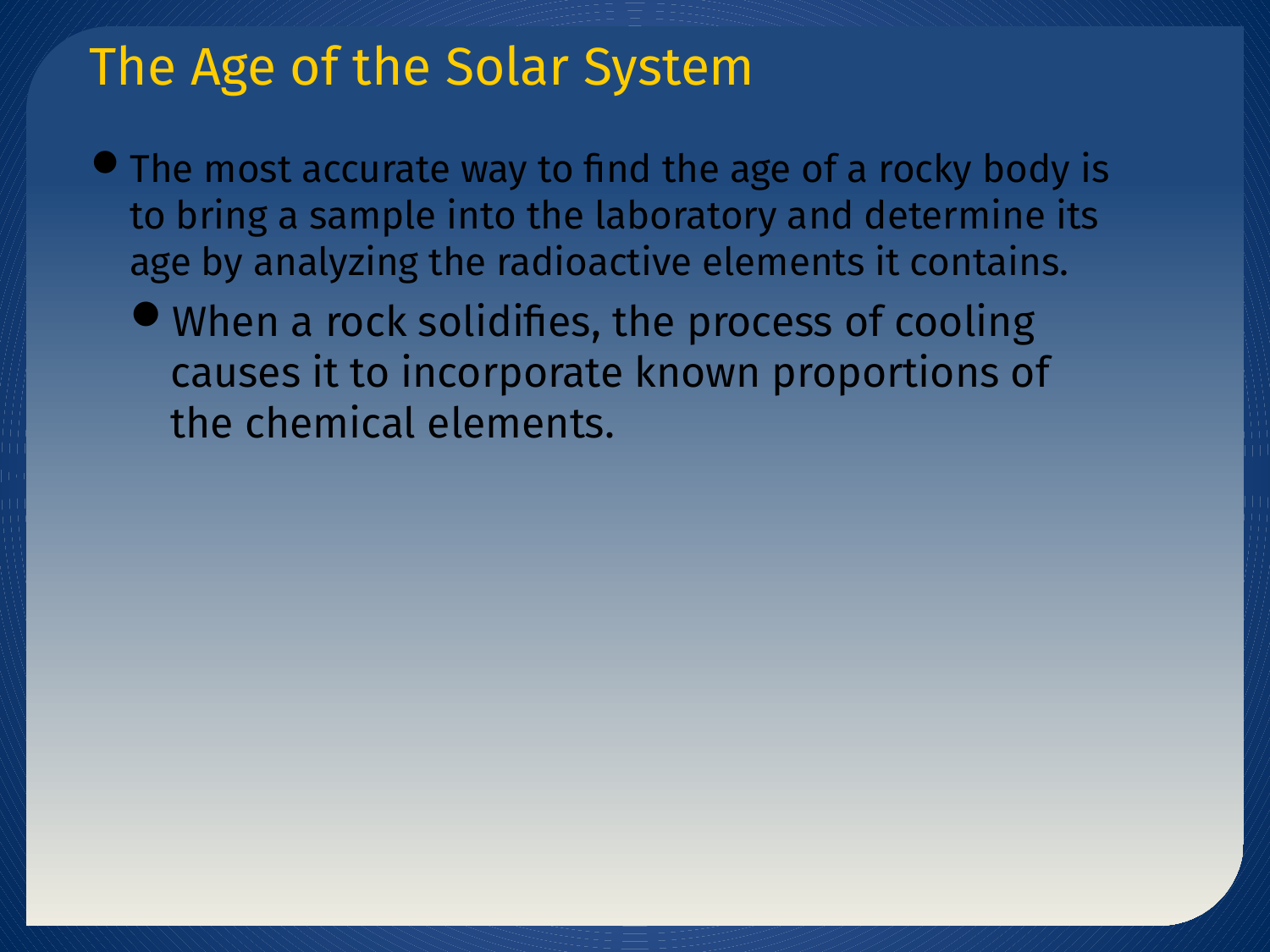

The Age of the Solar System
The most accurate way to find the age of a rocky body is to bring a sample into the laboratory and determine its age by analyzing the radioactive elements it contains.
When a rock solidifies, the process of cooling causes it to incorporate known proportions of
the chemical elements.